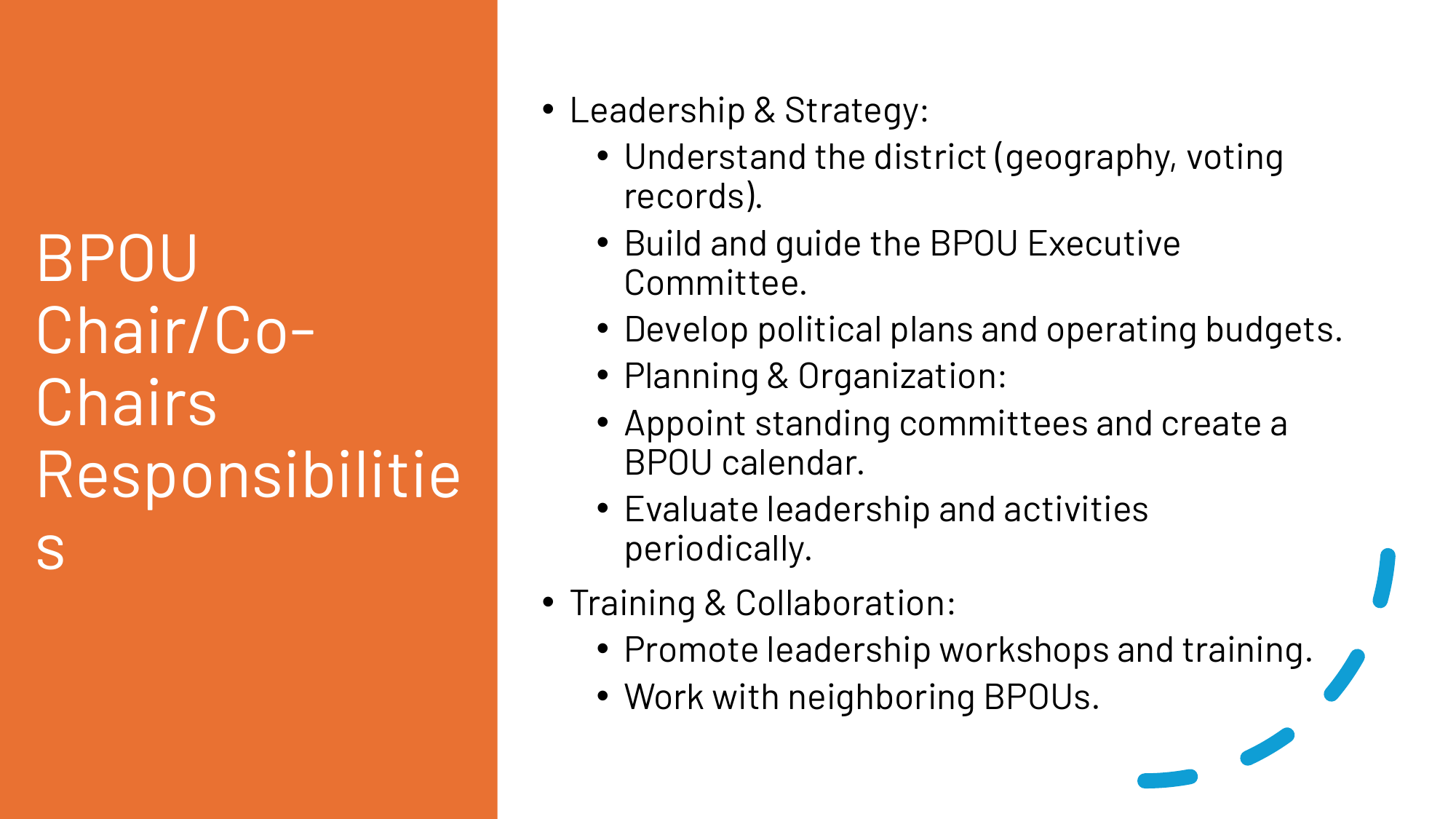

# BPOU Chair/Co-Chairs Responsibilities
Leadership & Strategy:
Understand the district (geography, voting records).
Build and guide the BPOU Executive Committee.
Develop political plans and operating budgets.
Planning & Organization:
Appoint standing committees and create a BPOU calendar.
Evaluate leadership and activities periodically.
Training & Collaboration:
Promote leadership workshops and training.
Work with neighboring BPOUs.